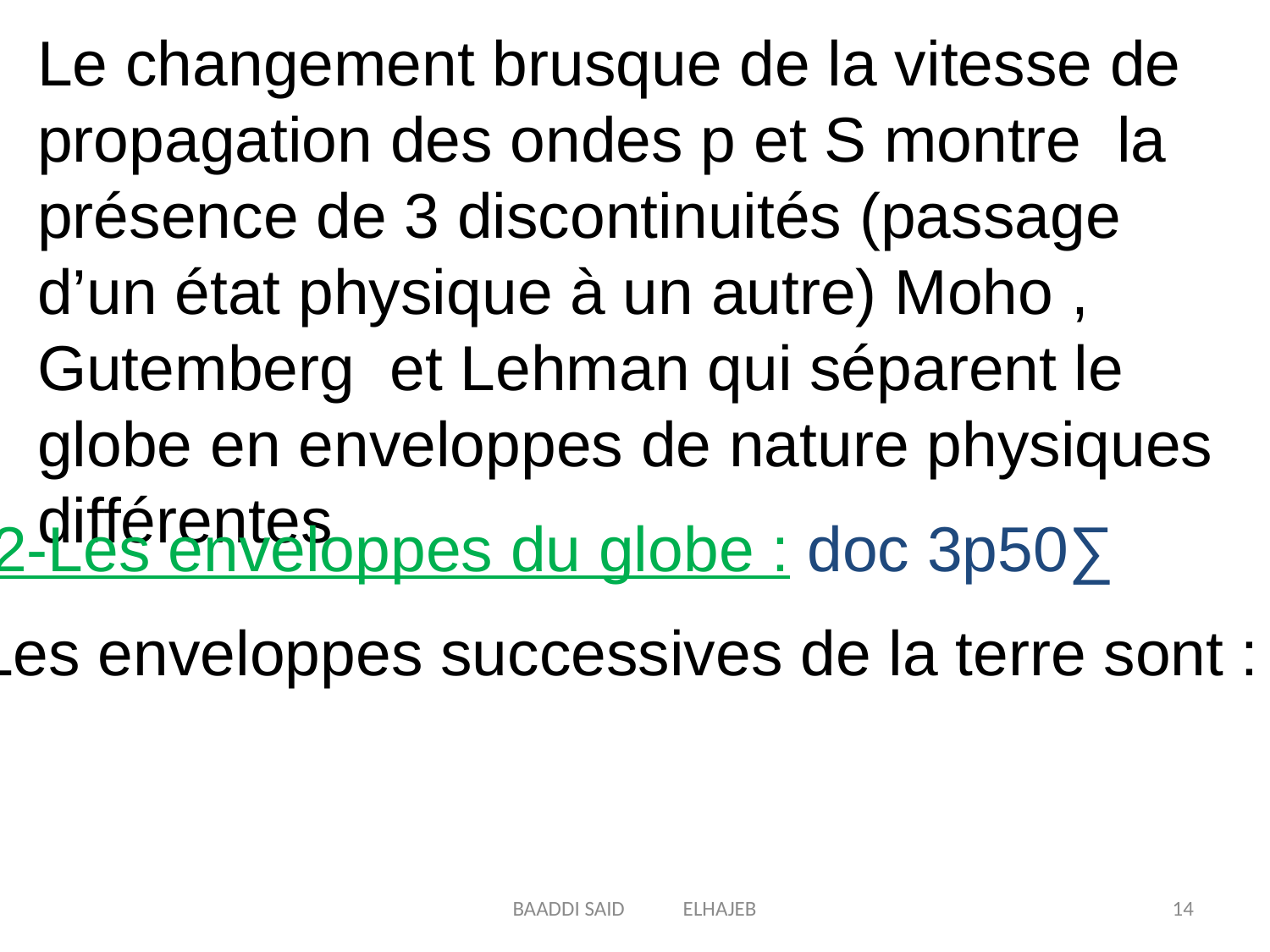

Le changement brusque de la vitesse de propagation des ondes p et S montre  la présence de 3 discontinuités (passage d’un état physique à un autre) Moho , Gutemberg  et Lehman qui séparent le globe en enveloppes de nature physiques différentes
2-Les enveloppes du globe : doc 3p50∑
 Les enveloppes successives de la terre sont :
BAADDI SAID            ELHAJEB
14